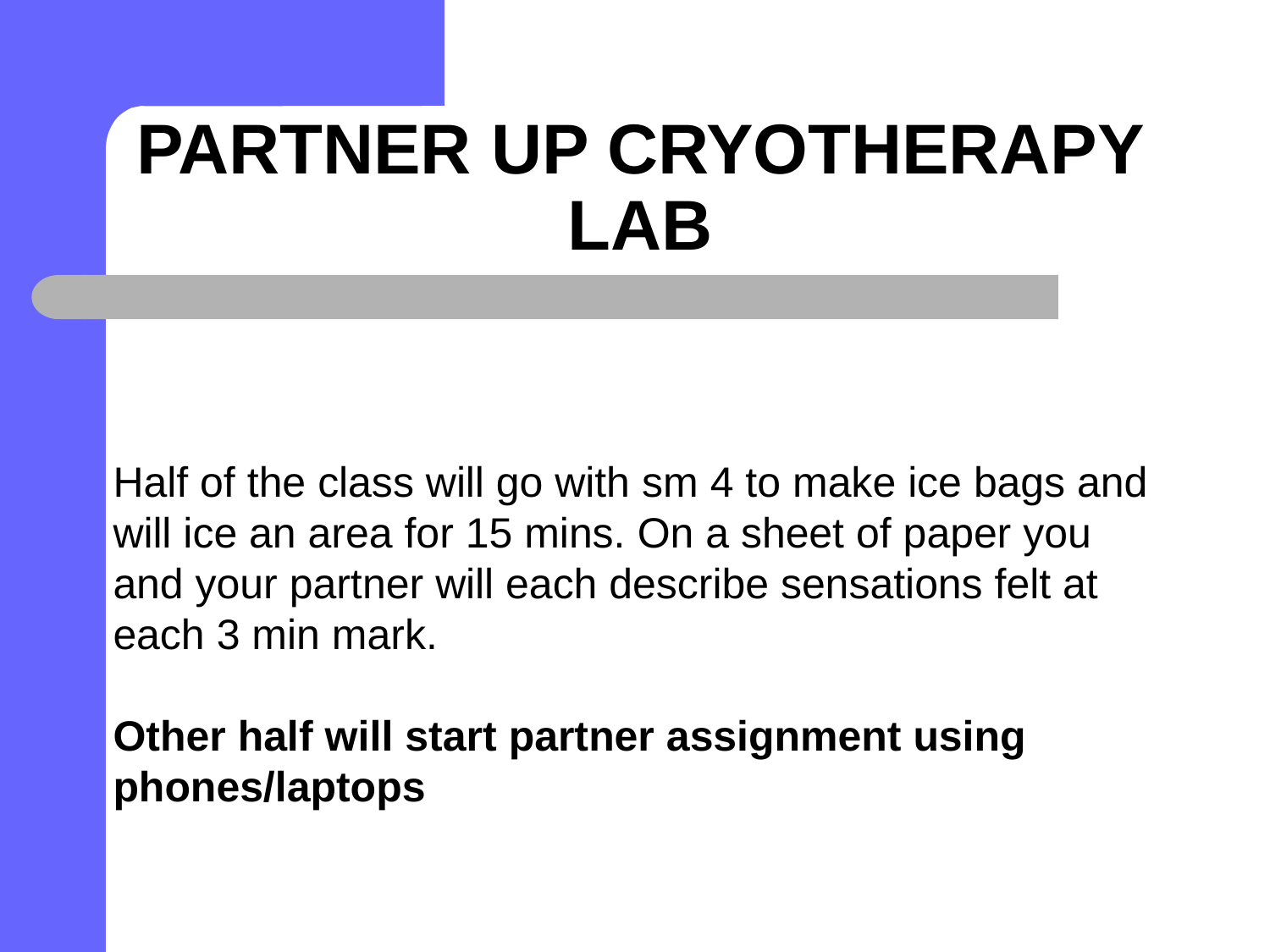

Half of the class will go with sm 4 to make ice bags and will ice an area for 15 mins. On a sheet of paper you and your partner will each describe sensations felt at each 3 min mark.

Other half will start partner assignment using phones/laptops
# Partner up Cryotherapy lab